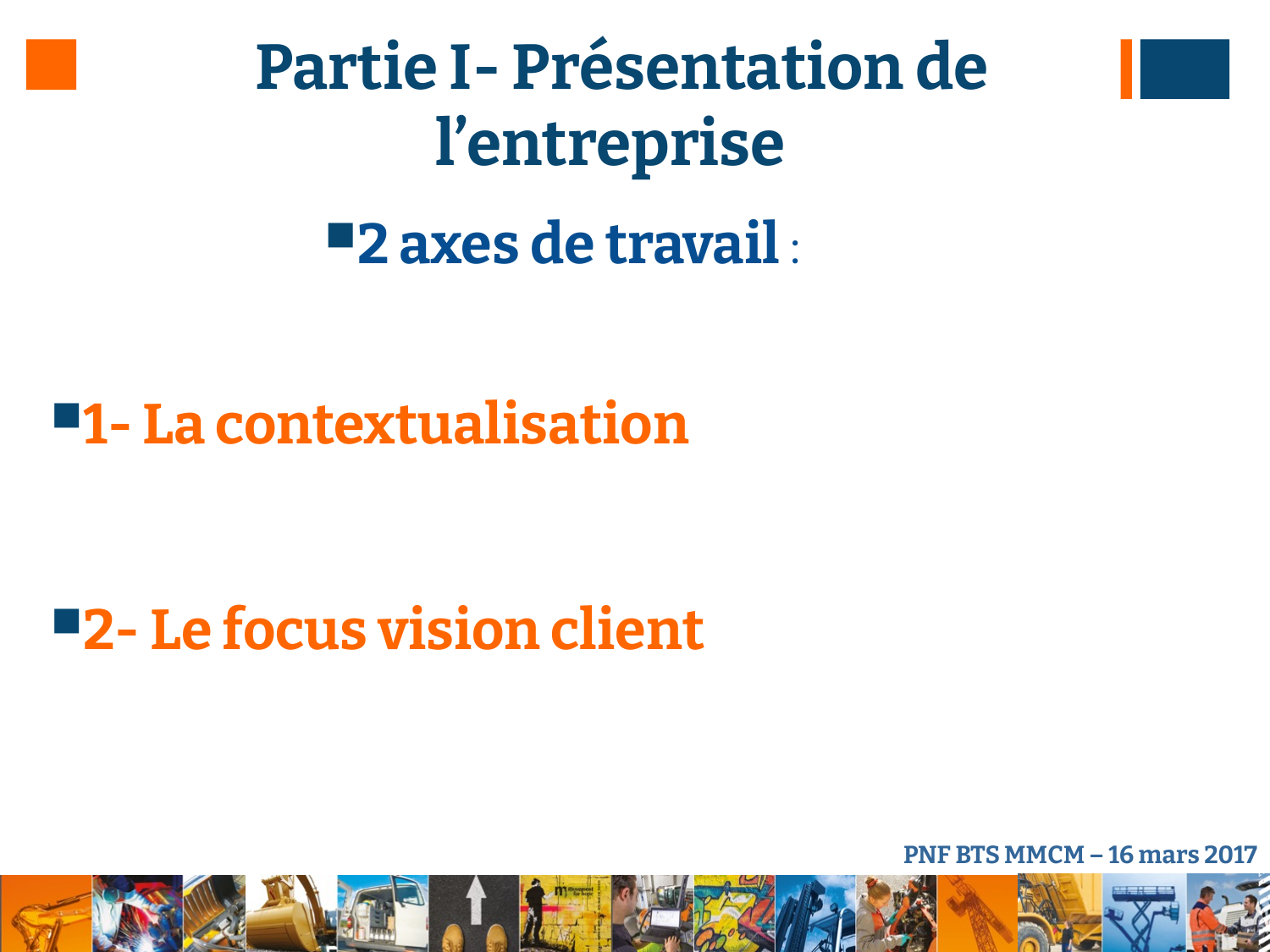

# Partie I- Présentation de l’entreprise
2 axes de travail :

1- La contextualisation

2- Le focus vision client